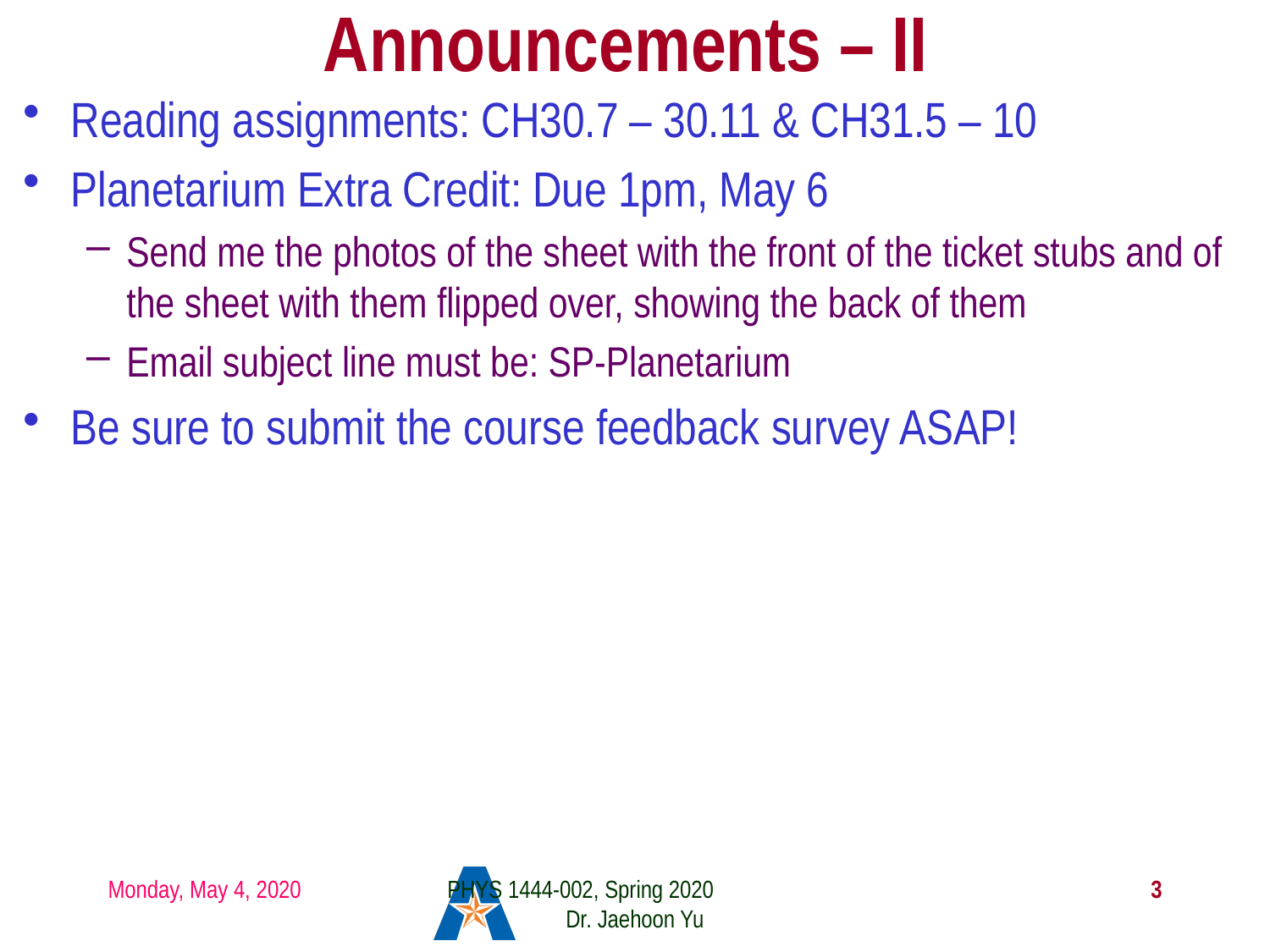

# Announcements – II
Reading assignments: CH30.7 – 30.11 & CH31.5 – 10
Planetarium Extra Credit: Due 1pm, May 6
Send me the photos of the sheet with the front of the ticket stubs and of the sheet with them flipped over, showing the back of them
Email subject line must be: SP-Planetarium
Be sure to submit the course feedback survey ASAP!
Monday, May 4, 2020
PHYS 1444-002, Spring 2020                    Dr. Jaehoon Yu
3